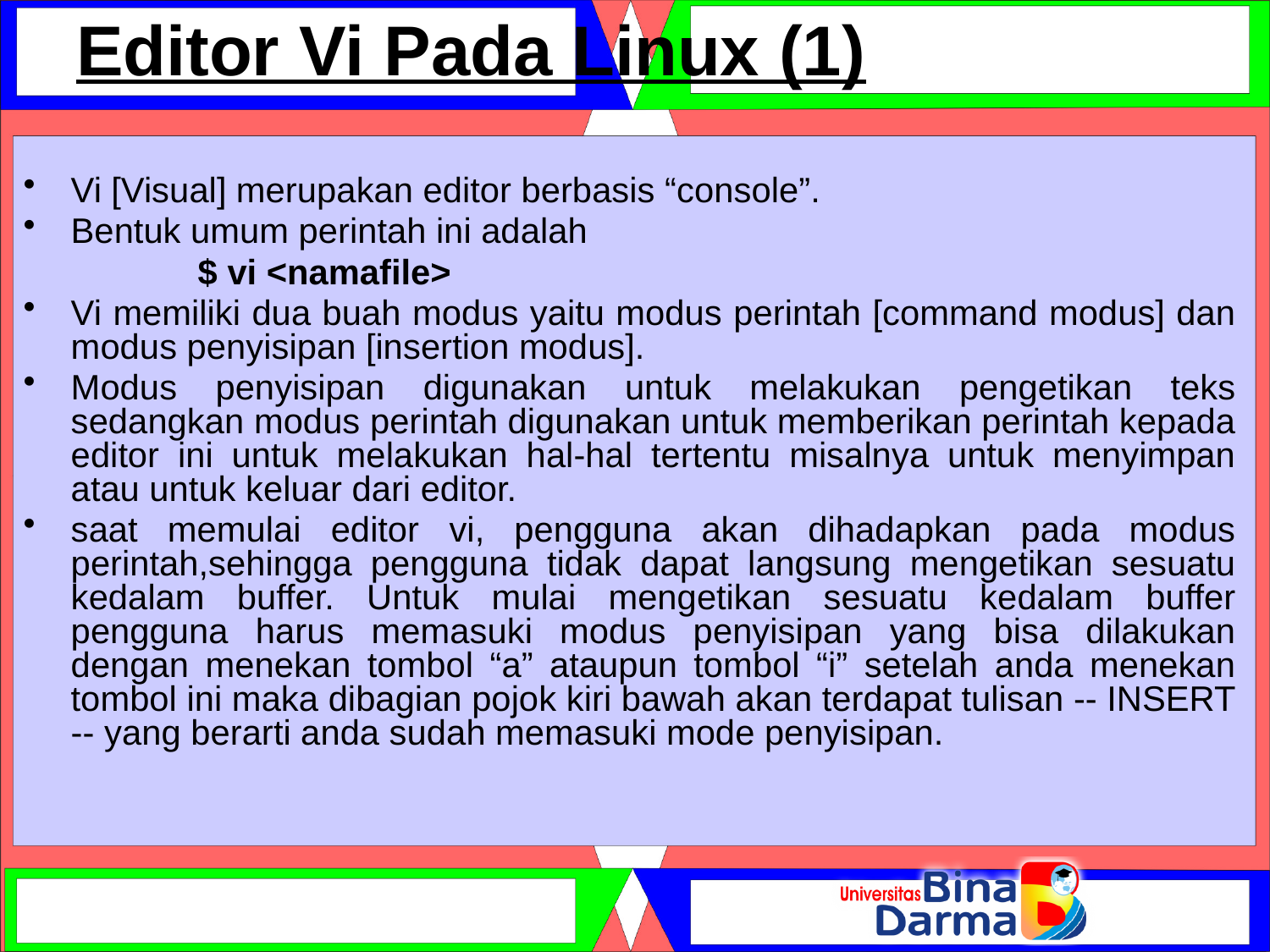

# Editor Vi Pada Linux (1)
Vi [Visual] merupakan editor berbasis “console”.
Bentuk umum perintah ini adalah
		$ vi <namafile>
Vi memiliki dua buah modus yaitu modus perintah [command modus] dan modus penyisipan [insertion modus].
Modus penyisipan digunakan untuk melakukan pengetikan teks sedangkan modus perintah digunakan untuk memberikan perintah kepada editor ini untuk melakukan hal-hal tertentu misalnya untuk menyimpan atau untuk keluar dari editor.
saat memulai editor vi, pengguna akan dihadapkan pada modus perintah,sehingga pengguna tidak dapat langsung mengetikan sesuatu kedalam buffer. Untuk mulai mengetikan sesuatu kedalam buffer pengguna harus memasuki modus penyisipan yang bisa dilakukan dengan menekan tombol “a” ataupun tombol “i” setelah anda menekan tombol ini maka dibagian pojok kiri bawah akan terdapat tulisan -- INSERT -- yang berarti anda sudah memasuki mode penyisipan.